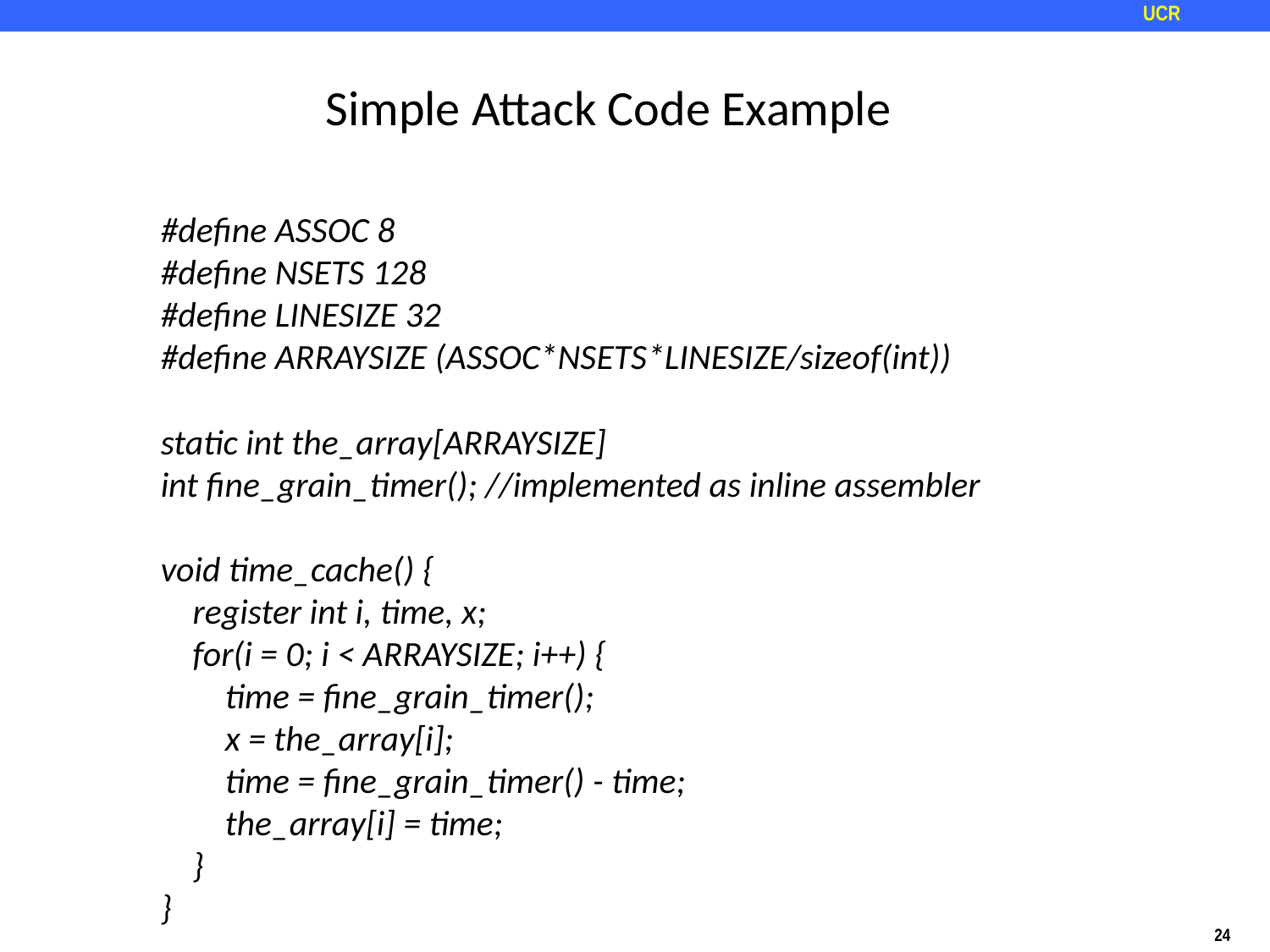

Simple Attack Code Example

#define ASSOC 8
#define NSETS 128
#define LINESIZE 32
#define ARRAYSIZE (ASSOC*NSETS*LINESIZE/sizeof(int))

static int the_array[ARRAYSIZE]
int fine_grain_timer(); //implemented as inline assembler

void time_cache() {
    register int i, time, x;
    for(i = 0; i < ARRAYSIZE; i++) {
        time = fine_grain_timer();
        x = the_array[i];
        time = fine_grain_timer() - time;
        the_array[i] = time;
    }
}